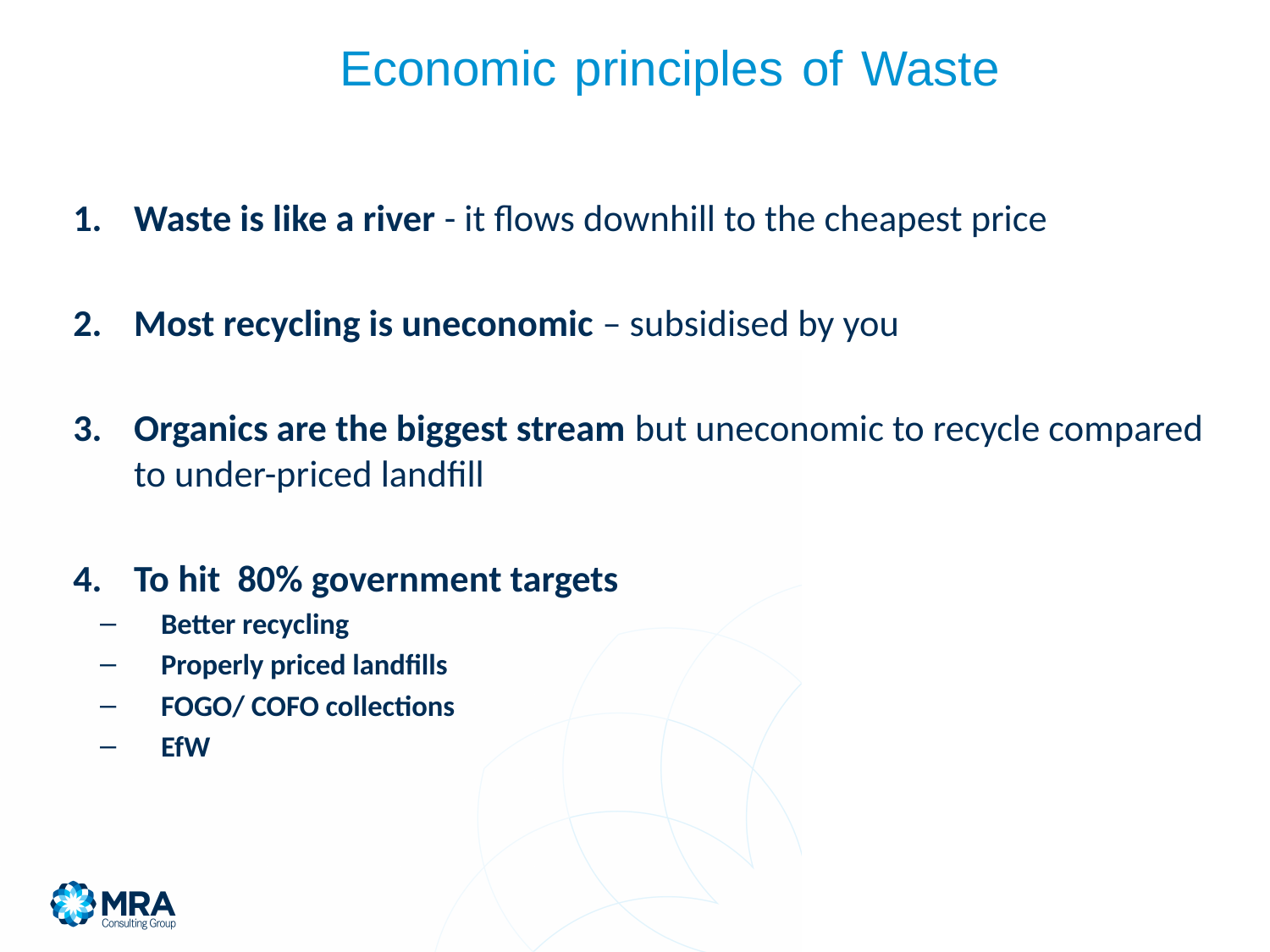

Economic principles of Waste
Waste is like a river - it flows downhill to the cheapest price

Most recycling is uneconomic – subsidised by you

Organics are the biggest stream but uneconomic to recycle compared to under-priced landfill

To hit  80% government targets
Better recycling
Properly priced landfills
FOGO/ COFO collections
EfW